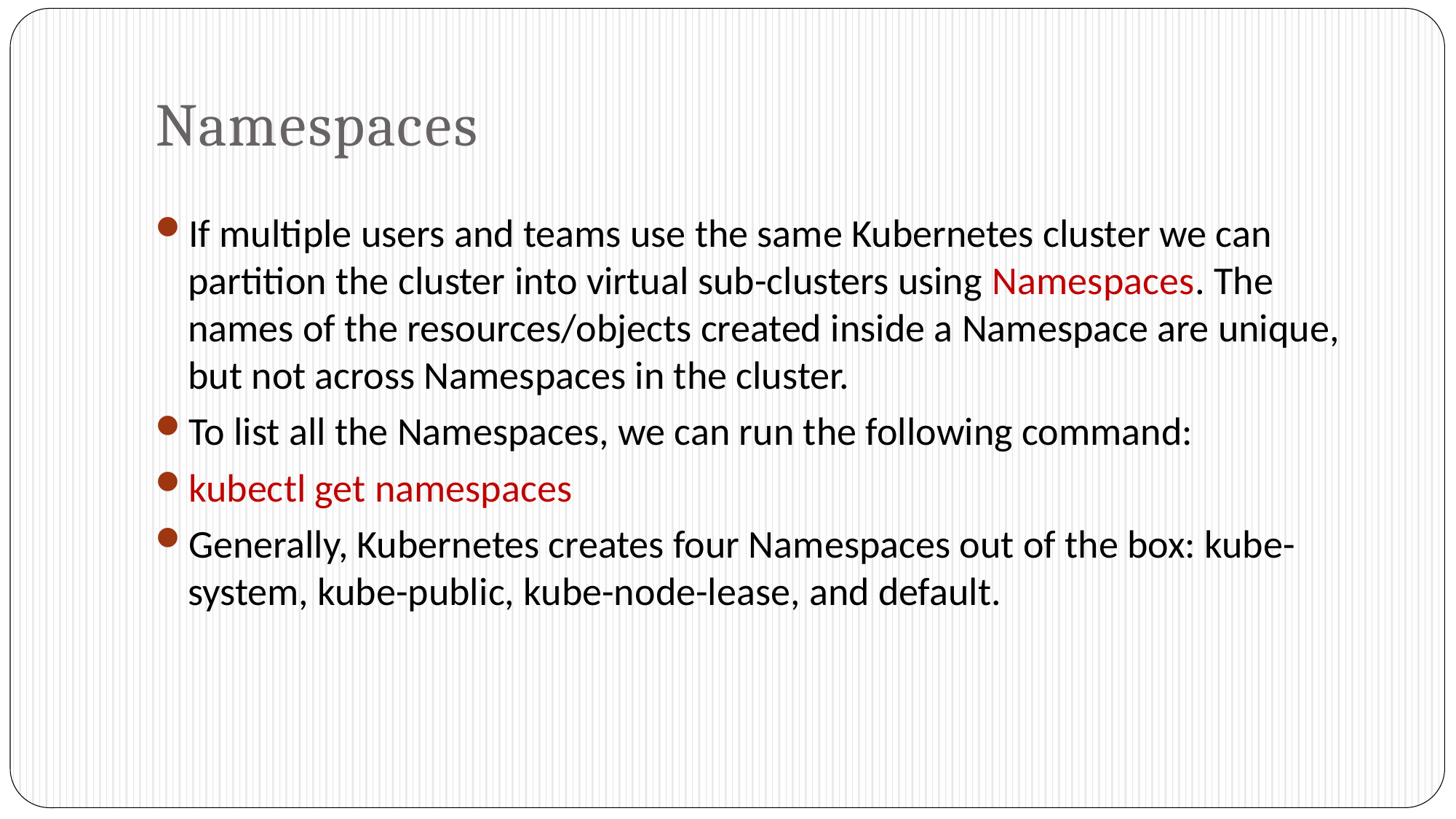

# Namespaces
If multiple users and teams use the same Kubernetes cluster we can partition the cluster into virtual sub-clusters using Namespaces. The names of the resources/objects created inside a Namespace are unique, but not across Namespaces in the cluster.
To list all the Namespaces, we can run the following command:
kubectl get namespaces
Generally, Kubernetes creates four Namespaces out of the box: kube-system, kube-public, kube-node-lease, and default.